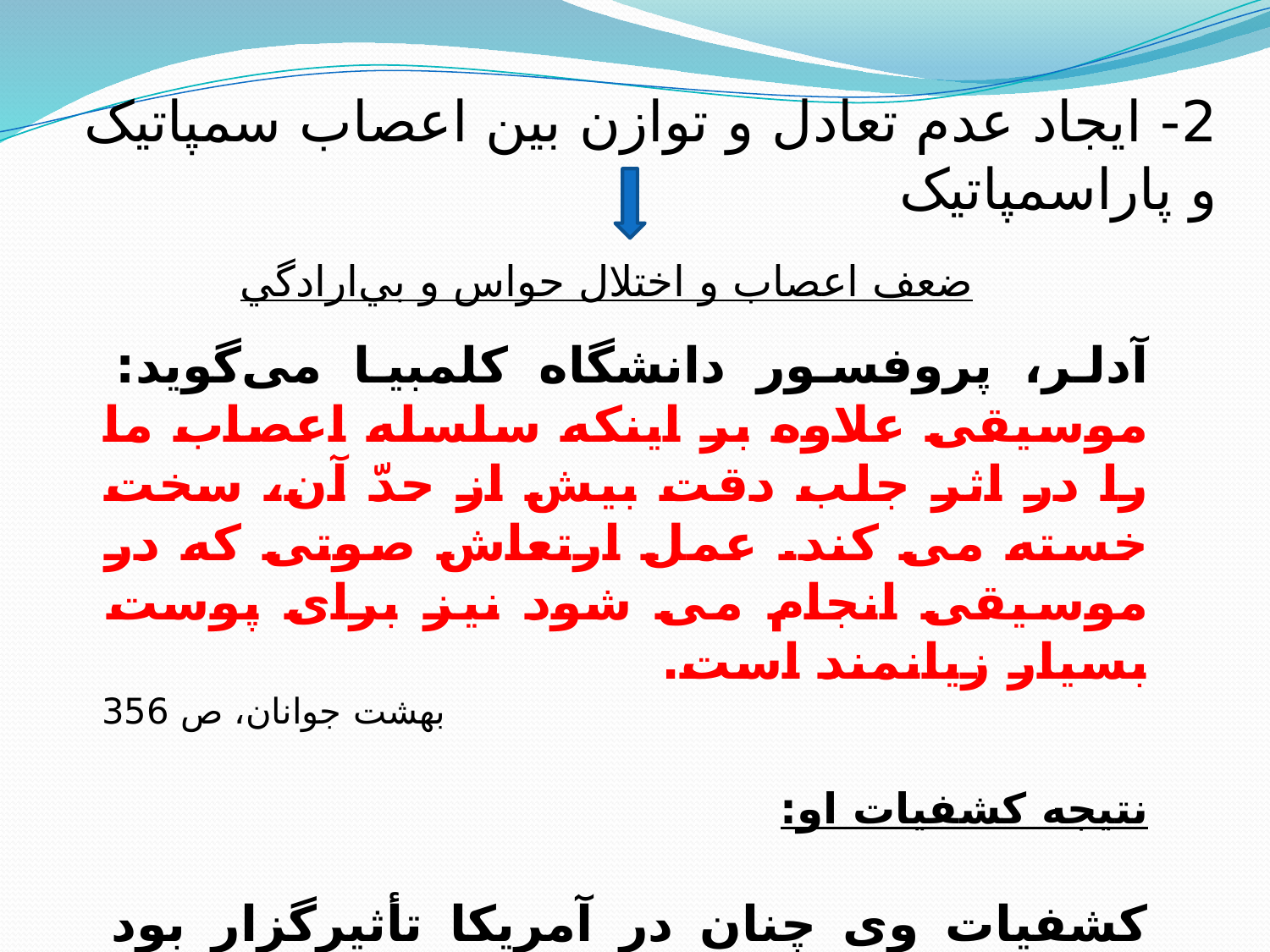

2- ایجاد عدم تعادل و توازن بین اعصاب سمپاتیک و پاراسمپاتیک

ضعف اعصاب و اختلال حواس و بي‌ارادگي
آدلر، پروفسور دانشگاه كلمبیا می‌گوید: موسیقی علاوه بر اینکه سلسله اعصاب ما را در اثر جلب دقت بیش از حدّ آن، سخت خسته می کند. عمل ارتعاش صوتی که در موسیقی انجام می شود نیز برای پوست بسیار زیانمند است.
بهشت جوانان، ص 356

نتیجه كشفیات او:

کشفیات وی چنان در آمریكا تأثیرگزار بود كه هزاران نفر طرفدار او شدند و موسیقی را بر خود حرام كرده و تقاضای جلوگیری از كنسرت عمومی نمودند.